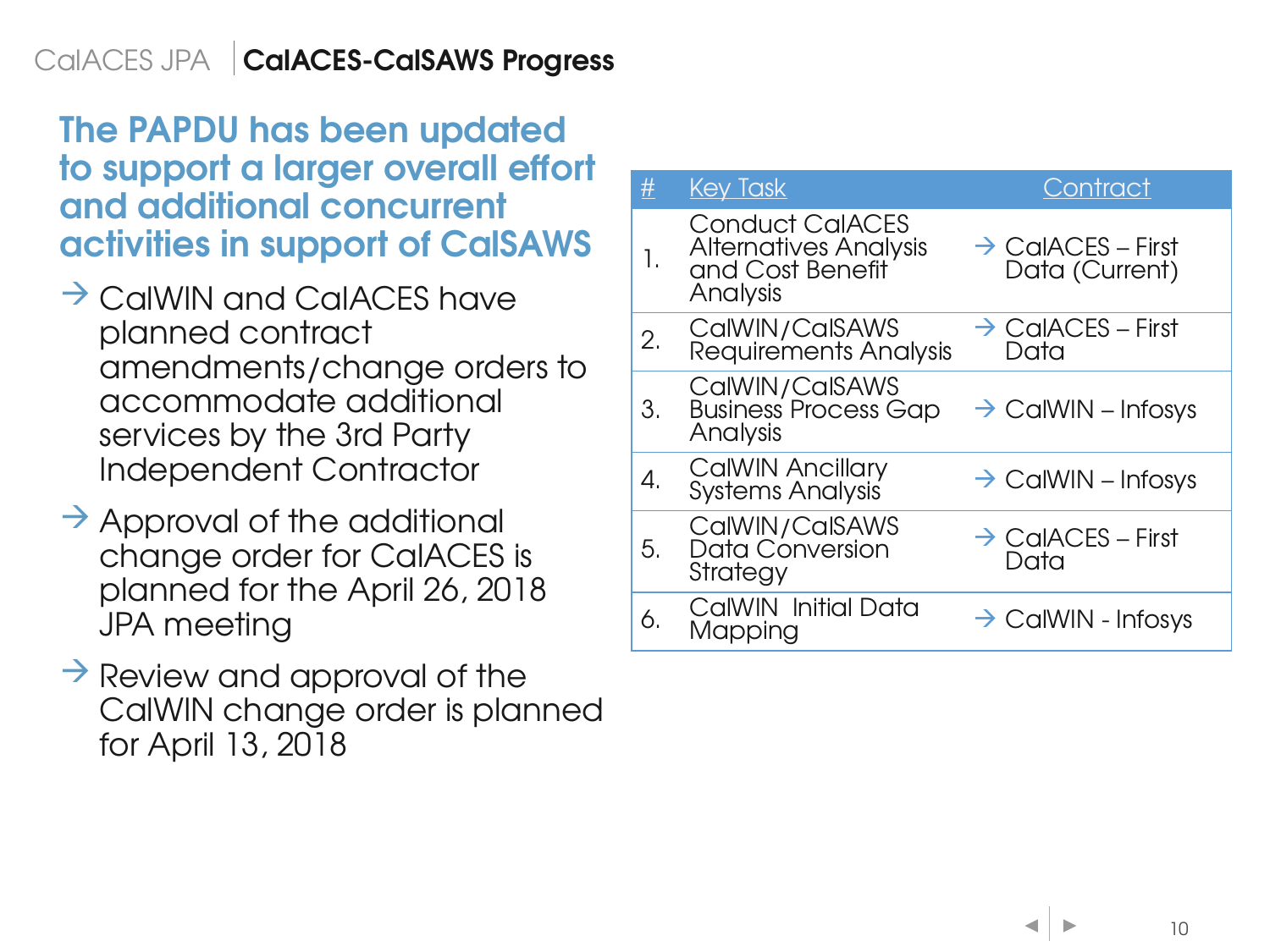

CalACES-CalSAWS Progress
The PAPDU has been updated to support a larger overall effort and additional concurrent activities in support of CalSAWS
CalWIN and CalACES have planned contract amendments/change orders to accommodate additional services by the 3rd Party Independent Contractor
Approval of the additional change order for CalACES is planned for the April 26, 2018 JPA meeting
Review and approval of the CalWIN change order is planned for April 13, 2018

| # | Key Task | Contract |
| --- | --- | --- |
| 1. | Conduct CalACES Alternatives Analysis and Cost Benefit Analysis | CalACES – First Data (Current) |
| 2. | CalWIN/CalSAWS Requirements Analysis | CalACES – First Data |
| 3. | CalWIN/CalSAWS Business Process Gap Analysis | CalWIN – Infosys |
| 4. | CalWIN Ancillary Systems Analysis | CalWIN – Infosys |
| 5. | CalWIN/CalSAWS Data Conversion Strategy | CalACES – First Data |
| 6. | CalWIN Initial Data Mapping | CalWIN - Infosys |